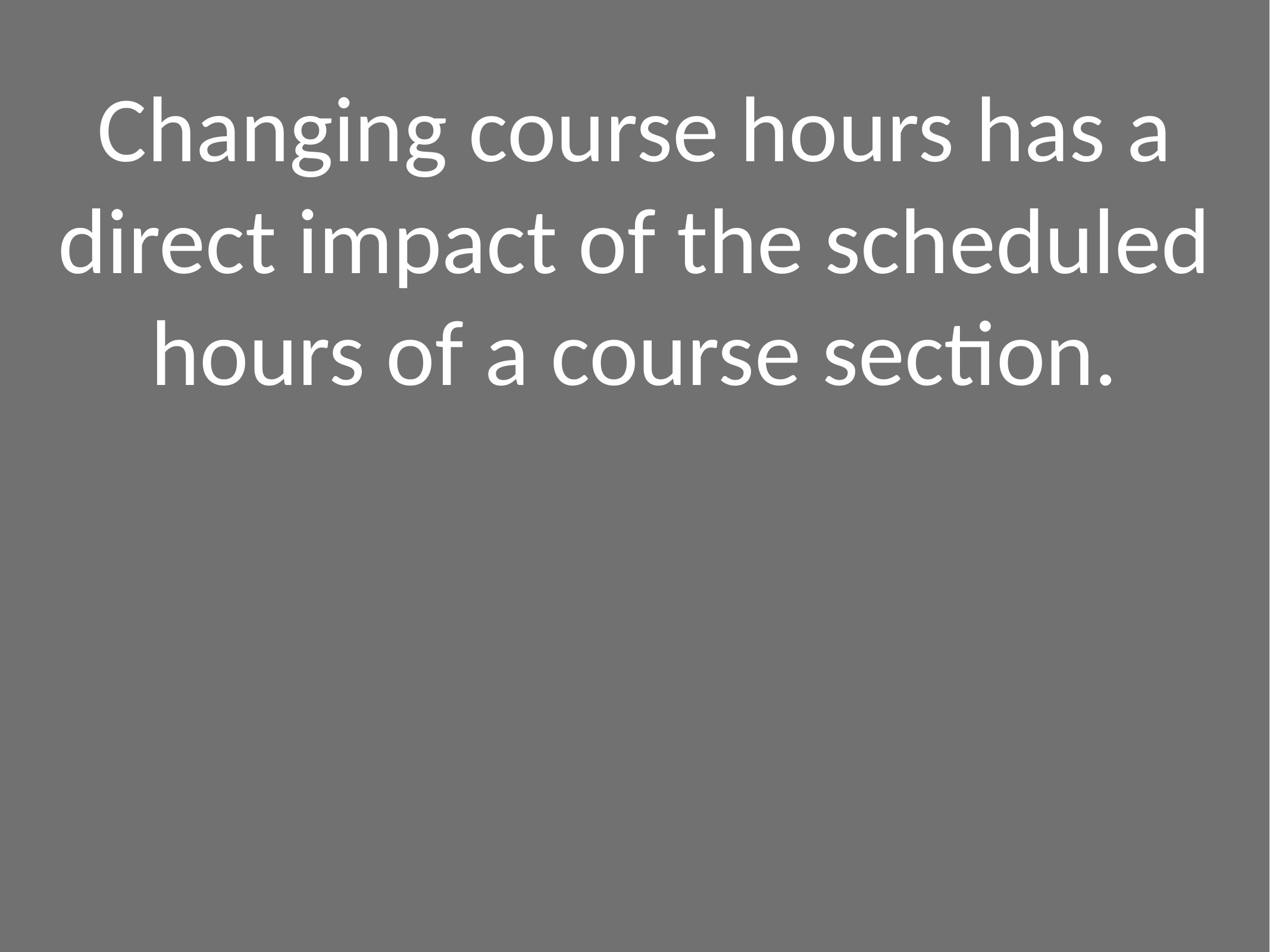

Changing course hours has a direct impact of the scheduled hours of a course section.